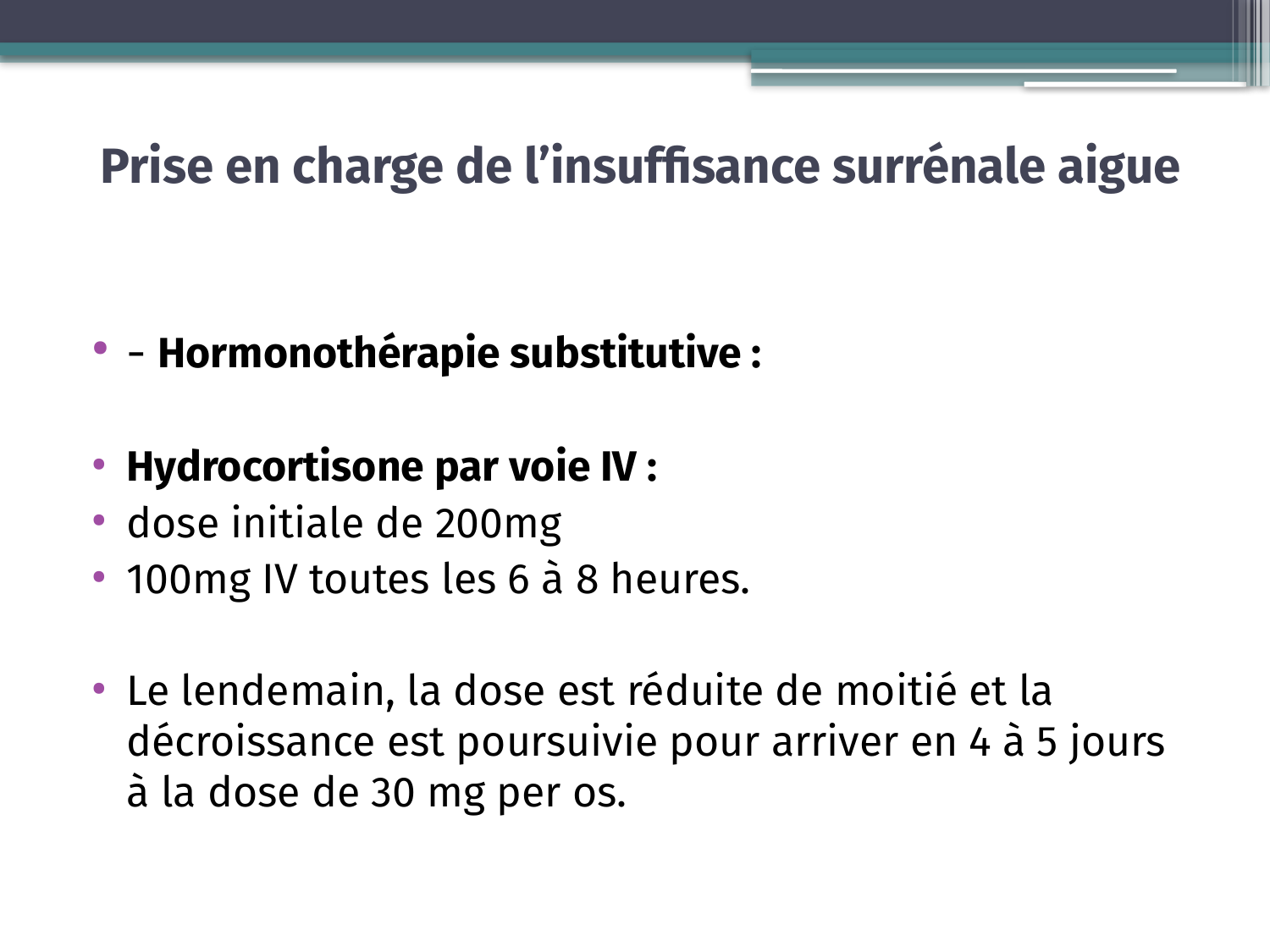

# Prise en charge de l’insuffisance surrénale aigue
- Hormonothérapie substitutive :

Hydrocortisone par voie IV :
dose initiale de 200mg
100mg IV toutes les 6 à 8 heures.

Le lendemain, la dose est réduite de moitié et la décroissance est poursuivie pour arriver en 4 à 5 jours à la dose de 30 mg per os.